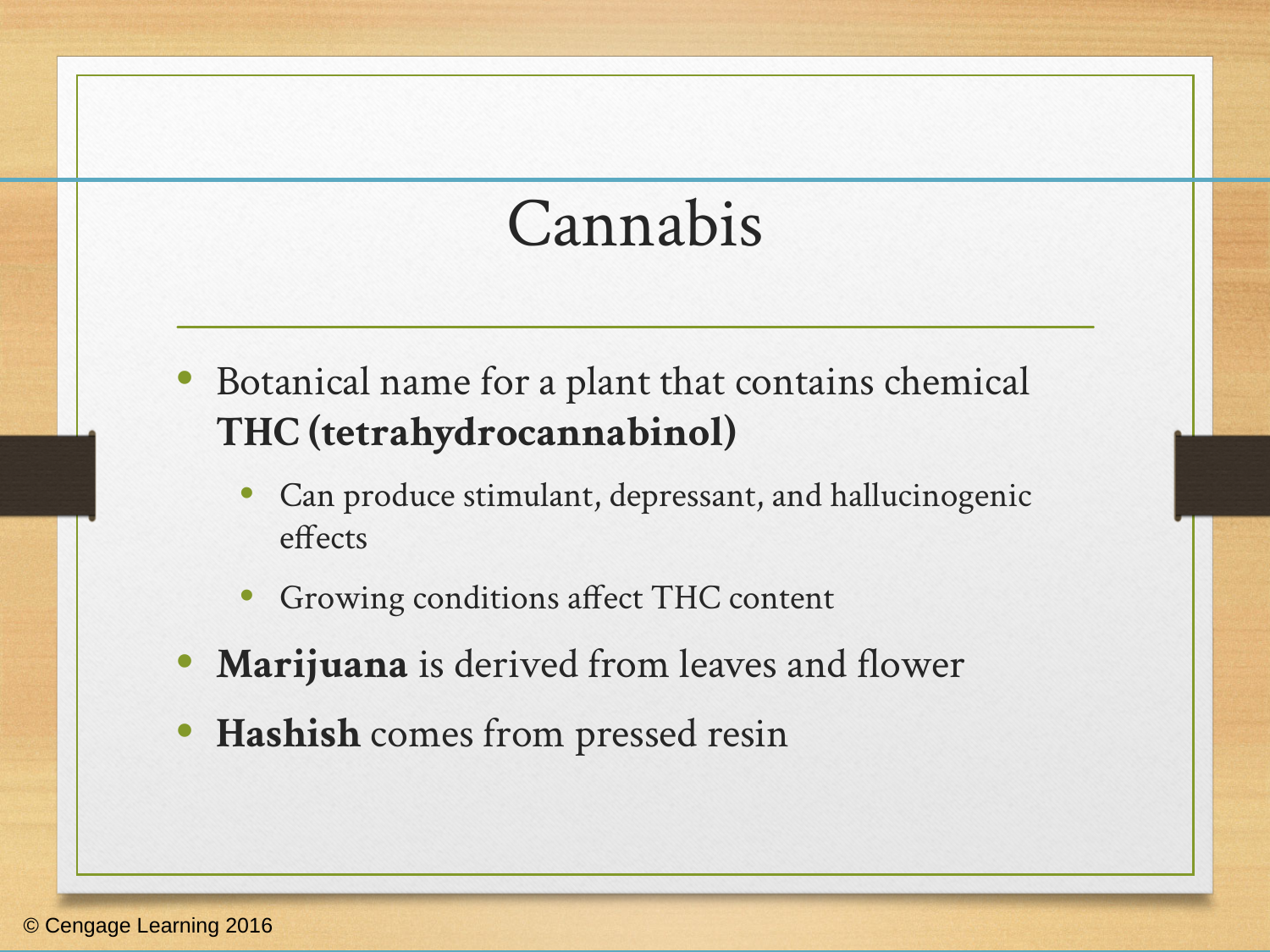

# Cannabis
Botanical name for a plant that contains chemical THC (tetrahydrocannabinol)
Can produce stimulant, depressant, and hallucinogenic effects
Growing conditions affect THC content
Marijuana is derived from leaves and flower
Hashish comes from pressed resin